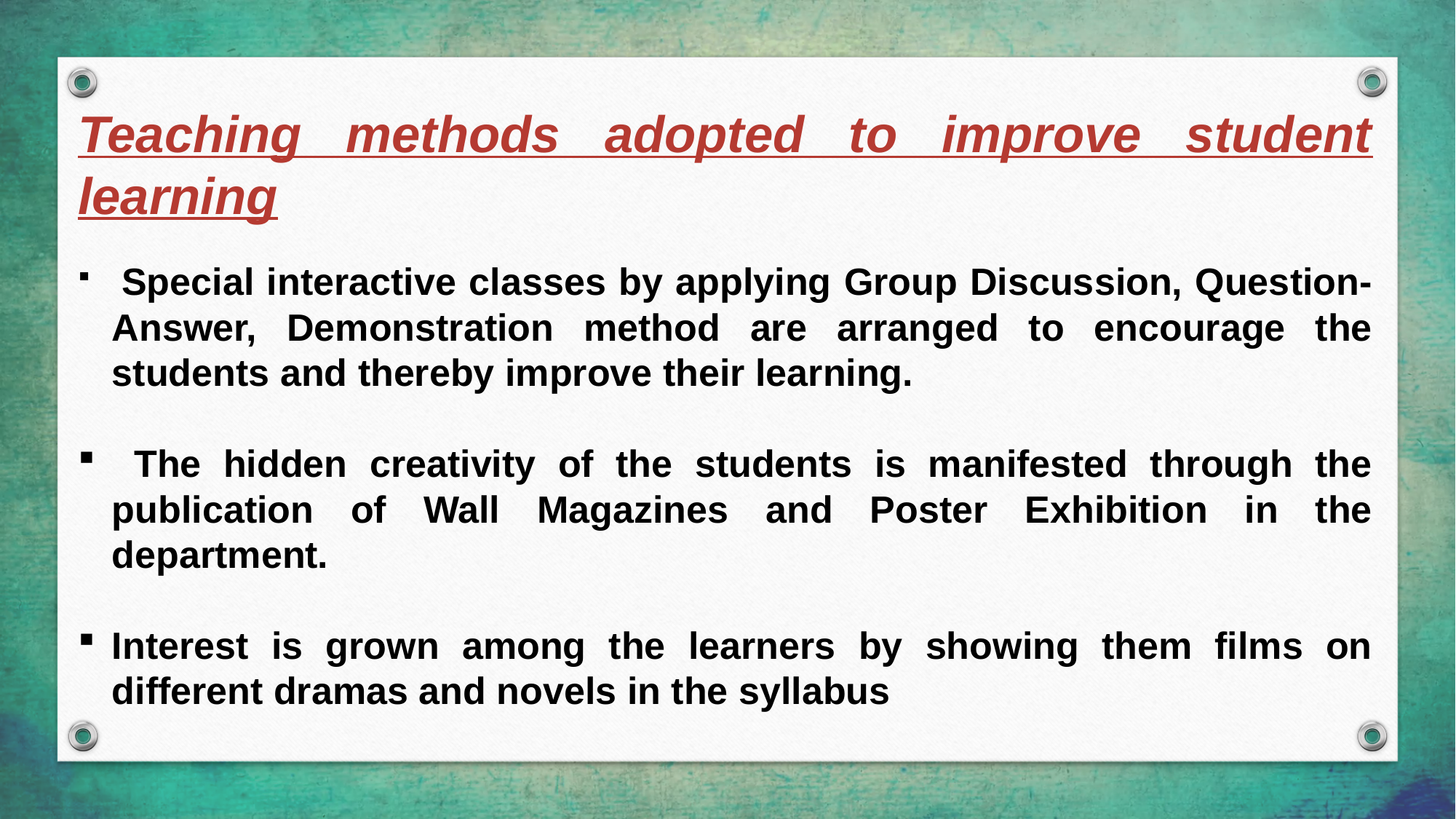

Teaching methods adopted to improve student learning

 Special interactive classes by applying Group Discussion, Question-Answer, Demonstration method are arranged to encourage the students and thereby improve their learning.

 The hidden creativity of the students is manifested through the publication of Wall Magazines and Poster Exhibition in the department.

Interest is grown among the learners by showing them films on different dramas and novels in the syllabus